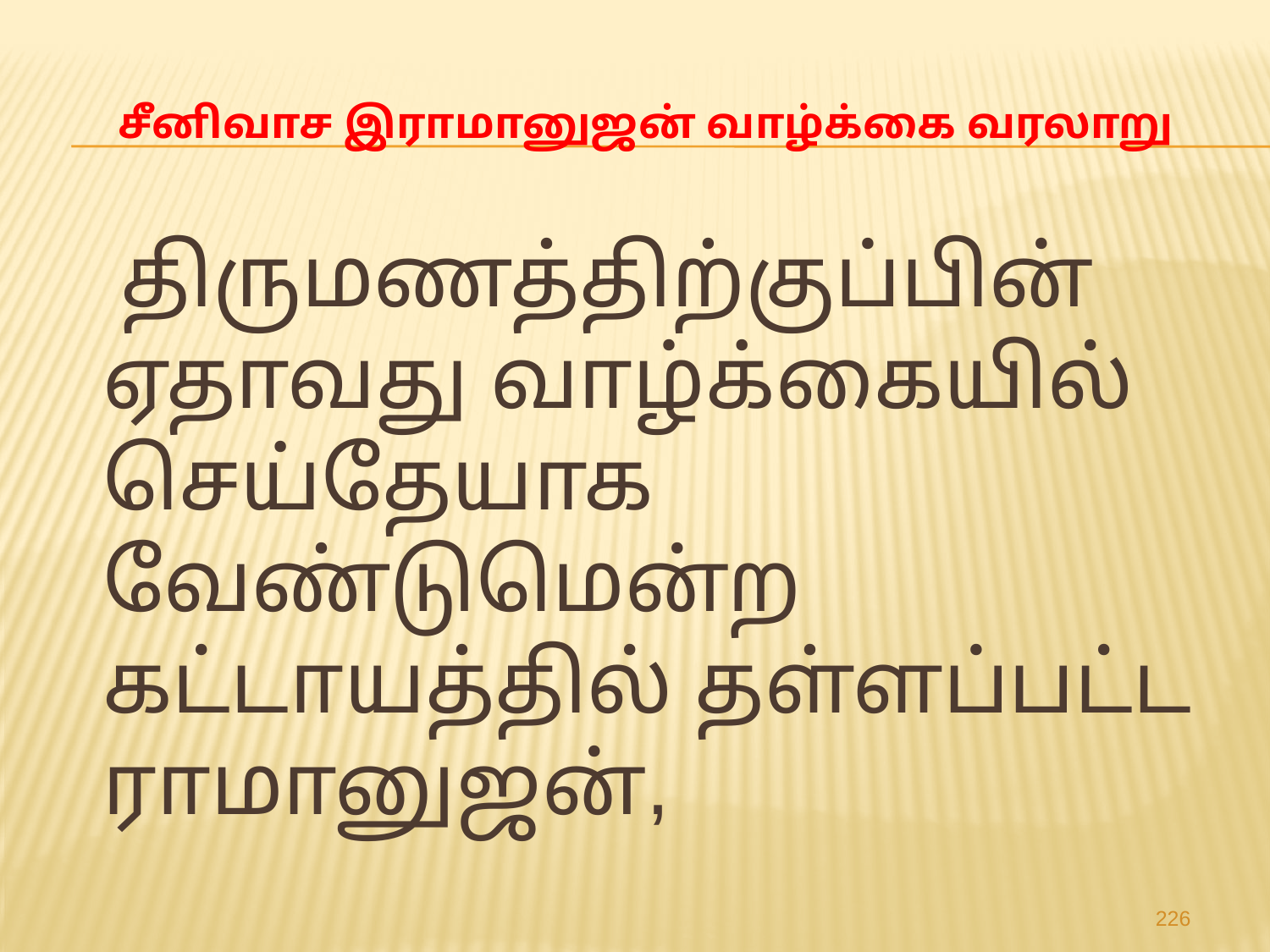

# சீனிவாச இராமானுஜன் வாழ்க்கை வரலாறு
   திருமணத்திற்குப்பின் ஏதாவது வாழ்க்கையில் செய்தேயாக வேண்டுமென்ற கட்டாயத்தில் தள்ளப்பட்ட ராமானுஜன்,

226